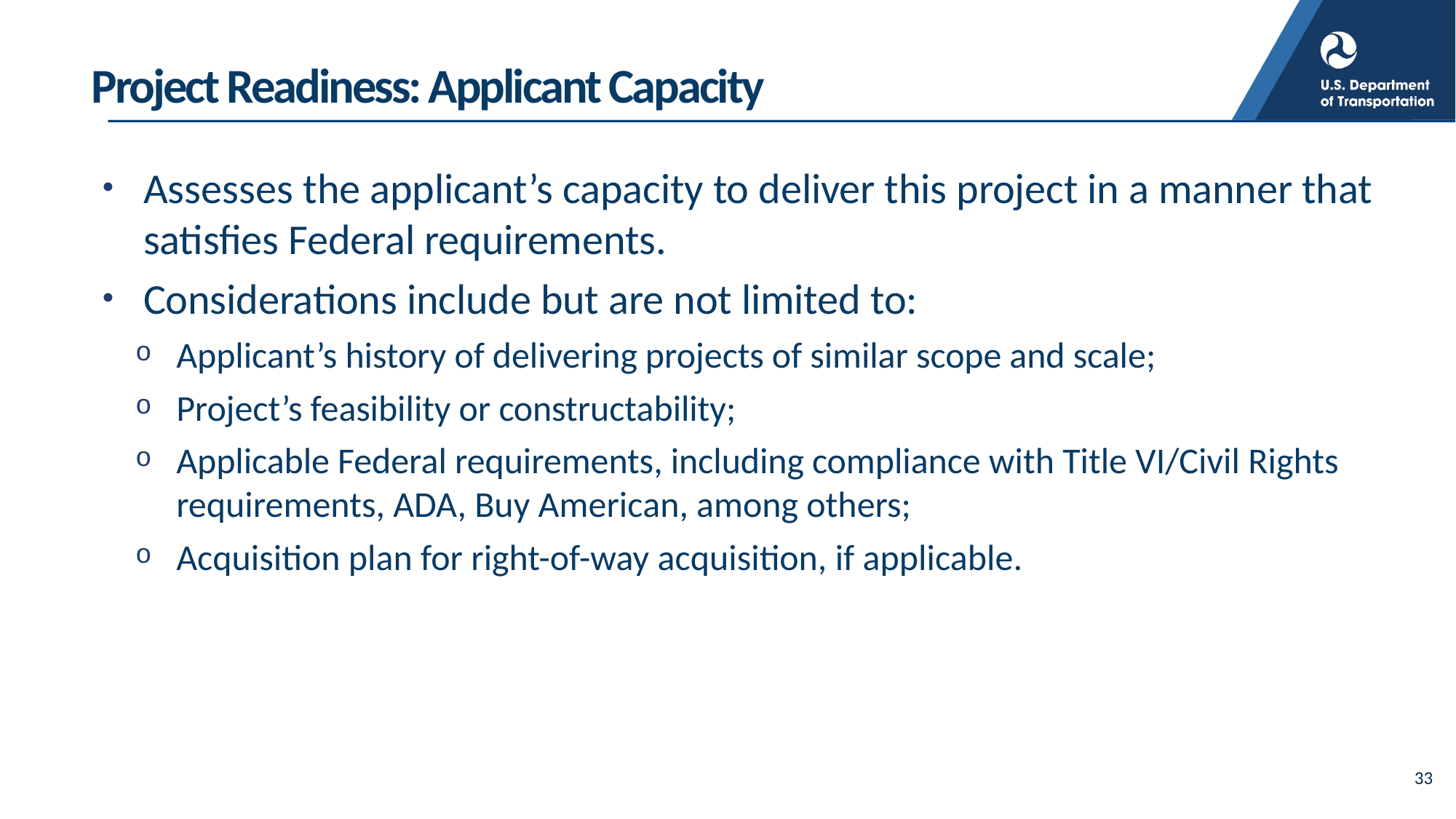

# Project Readiness: Applicant Capacity
Assesses the applicant’s capacity to deliver this project in a manner that satisfies Federal requirements.
Considerations include but are not limited to:
Applicant’s history of delivering projects of similar scope and scale;
Project’s feasibility or constructability;
Applicable Federal requirements, including compliance with Title VI/Civil Rights requirements, ADA, Buy American, among others;
Acquisition plan for right-of-way acquisition, if applicable.

33